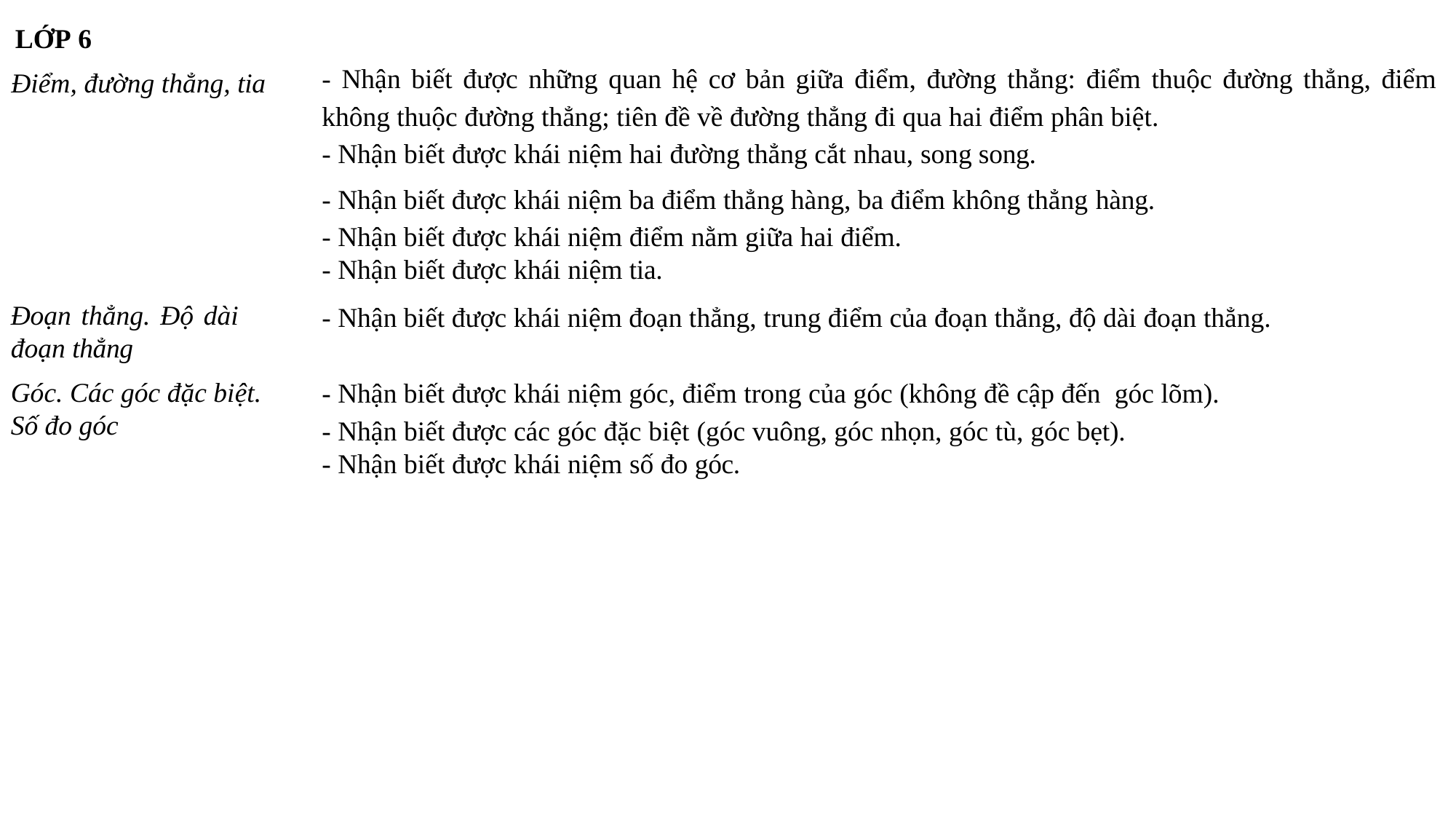

LỚP 6
- Nhận biết được những quan hệ cơ bản giữa điểm, đường thẳng: điểm thuộc đường thẳng, điểm không thuộc đường thẳng; tiên đề về đường thẳng đi qua hai điểm phân biệt.
- Nhận biết được khái niệm hai đường thẳng cắt nhau, song song.
- Nhận biết được khái niệm ba điểm thẳng hàng, ba điểm không thẳng hàng.
- Nhận biết được khái niệm điểm nằm giữa hai điểm.
- Nhận biết được khái niệm tia.
Điểm, đường thẳng, tia
Đoạn thẳng. Độ dài đoạn thẳng
- Nhận biết được khái niệm đoạn thẳng, trung điểm của đoạn thẳng, độ dài đoạn thẳng.
- Nhận biết được khái niệm góc, điểm trong của góc (không đề cập đến góc lõm).
- Nhận biết được các góc đặc biệt (góc vuông, góc nhọn, góc tù, góc bẹt).
- Nhận biết được khái niệm số đo góc.
Góc. Các góc đặc biệt. Số đo góc